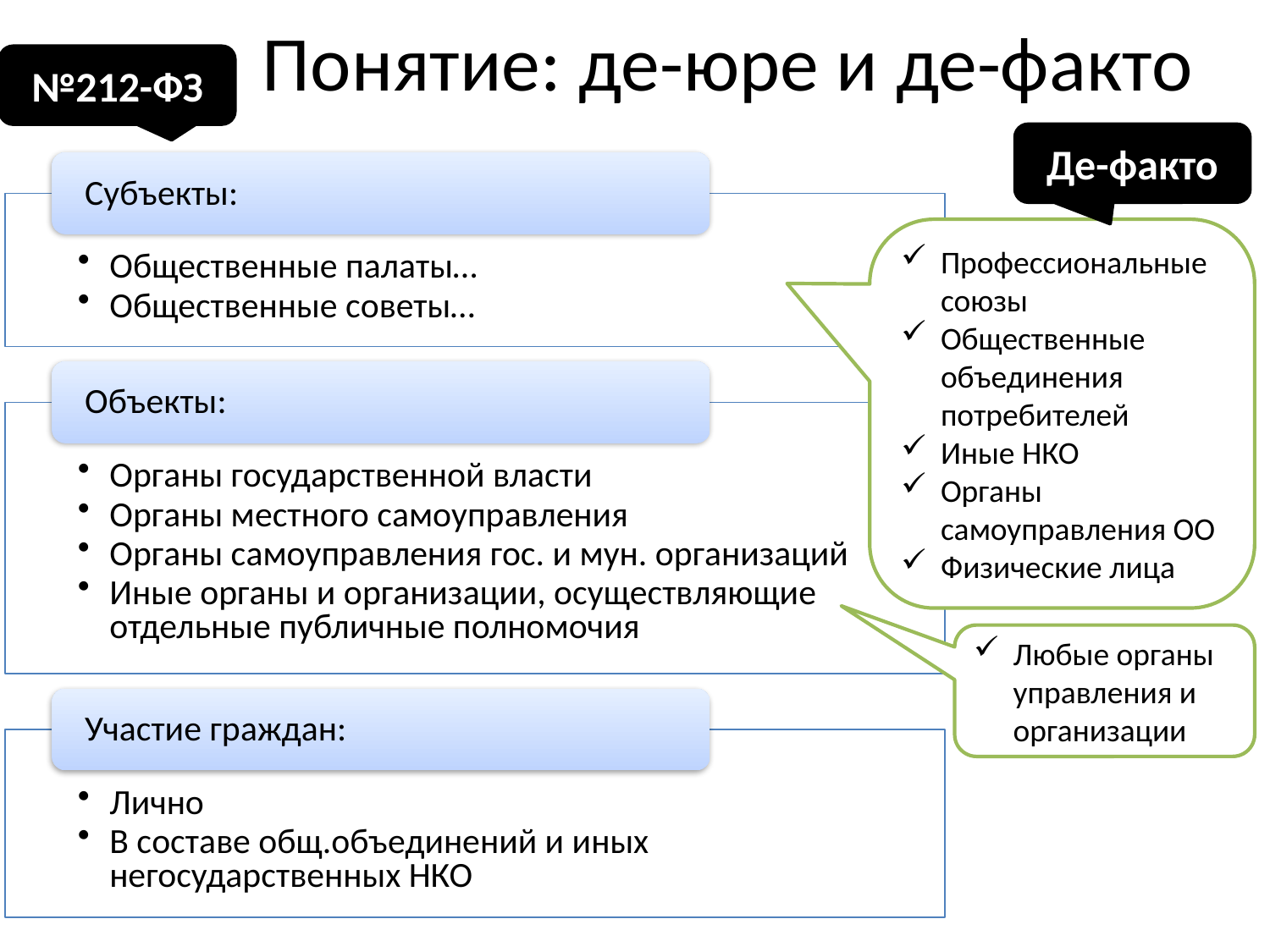

# Понятие: де-юре и де-факто
№212-ФЗ
Общественные палаты…
Общественные советы…
Субъекты:
Органы государственной власти
Органы местного самоуправления
Органы самоуправления гос. и мун. организаций
Иные органы и организации, осуществляющие отдельные публичные полномочия
Объекты:
Лично
В составе общ.объединений и иных негосударственных НКО
Участие граждан:
Де-факто
Профессиональные союзы
Общественные объединения потребителей
Иные НКО
Органы самоуправления ОО
Физические лица
Любые органы управления и организации